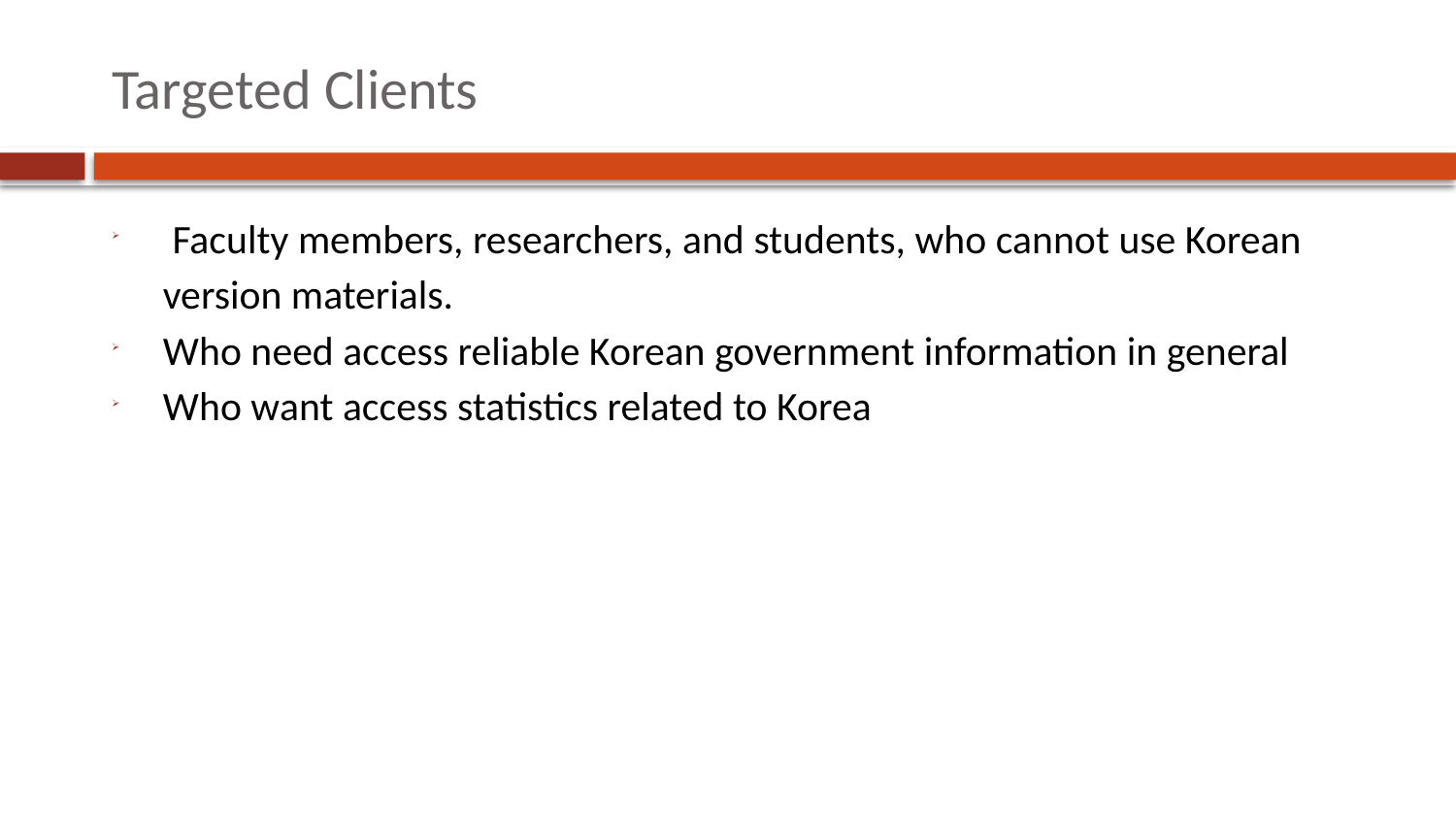

# Targeted Clients
 Faculty members, researchers, and students, who cannot use Korean version materials.
Who need access reliable Korean government information in general
Who want access statistics related to Korea